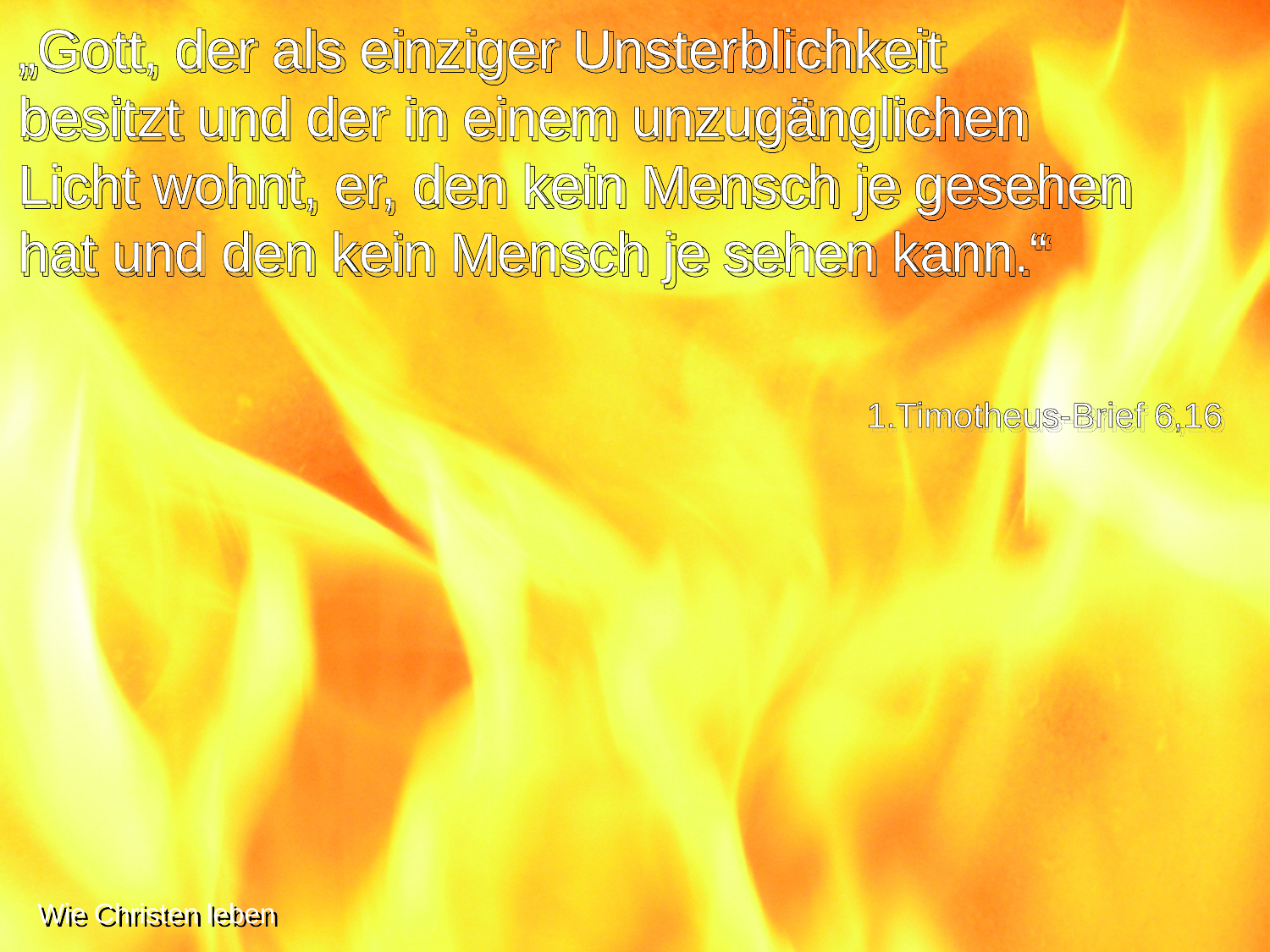

„Gott, der als einziger Unsterblichkeit
besitzt und der in einem unzugänglichen Licht wohnt, er, den kein Mensch je gesehen hat und den kein Mensch je sehen kann.“
1.Timotheus-Brief 6,16
Wie Christen leben